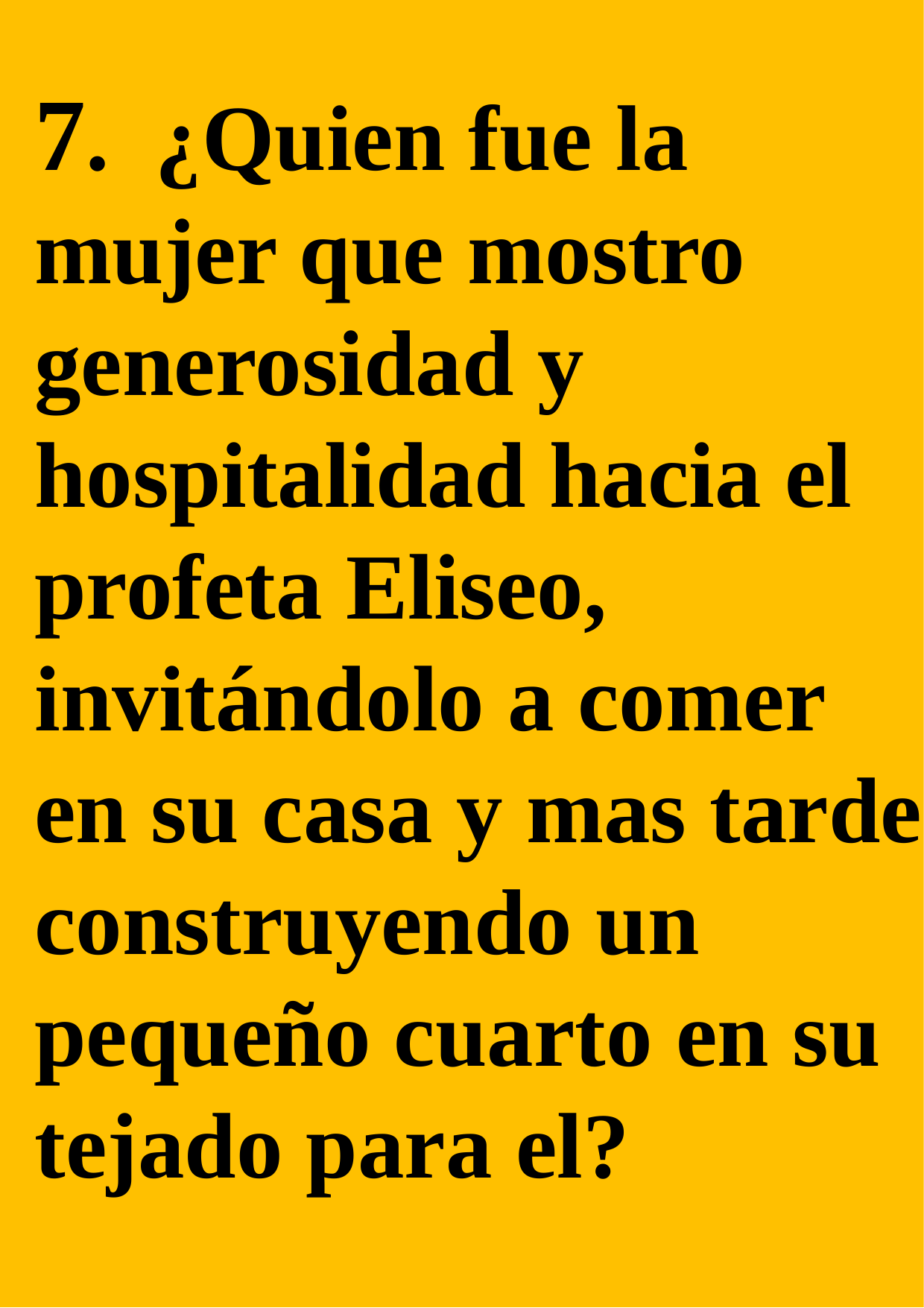

7.  ¿Quien fue la mujer que mostro generosidad y hospitalidad hacia el profeta Eliseo, invitándolo a comer en su casa y mas tarde construyendo un pequeño cuarto en su tejado para el?